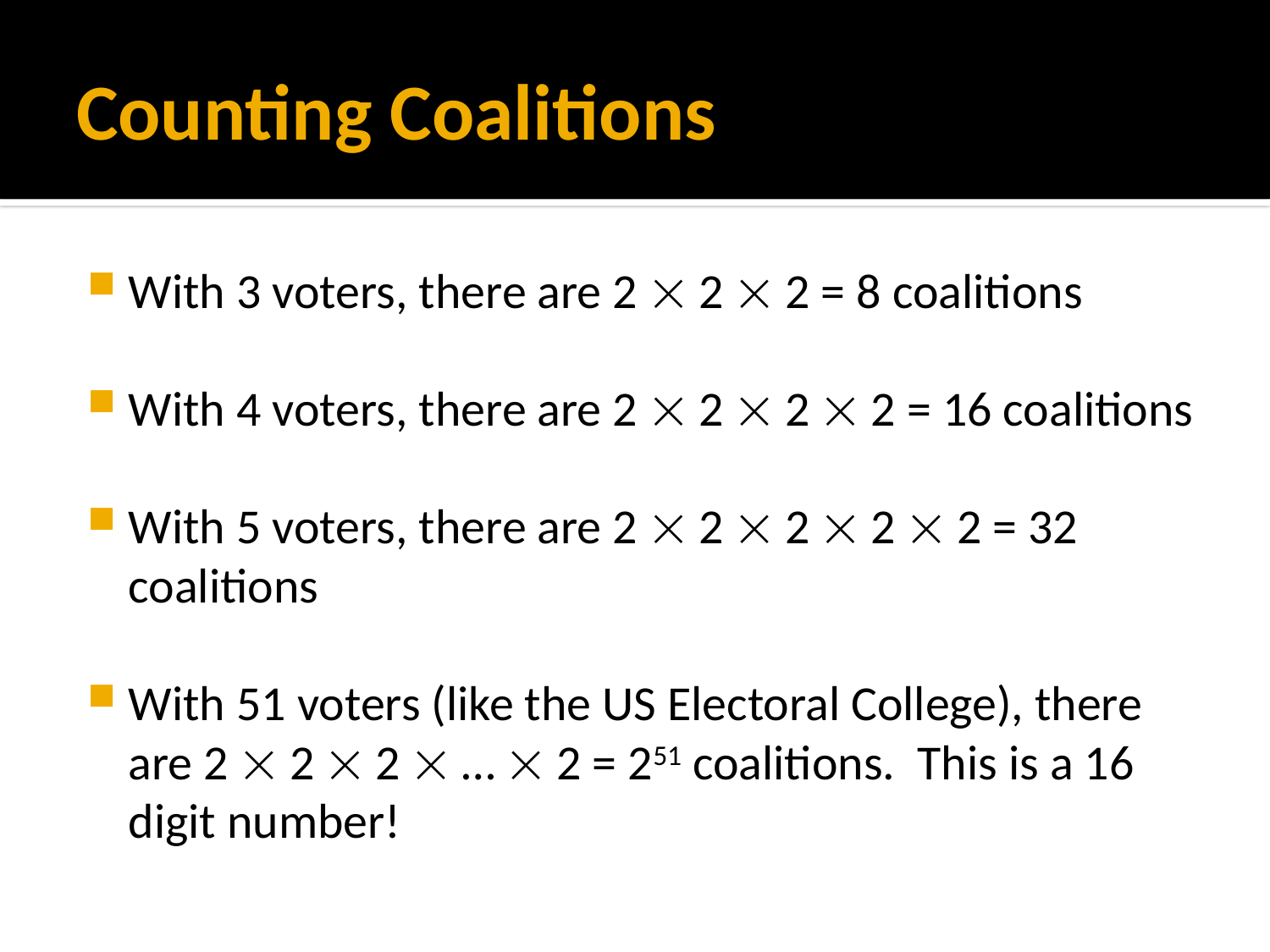

# Counting Coalitions
With 3 voters, there are 2 × 2 × 2 = 8 coalitions

With 4 voters, there are 2 × 2 × 2 × 2 = 16 coalitions

With 5 voters, there are 2 × 2 × 2 × 2 × 2 = 32 coalitions

With 51 voters (like the US Electoral College), there are 2 × 2 × 2 × … × 2 = 251 coalitions.  This is a 16 digit number!